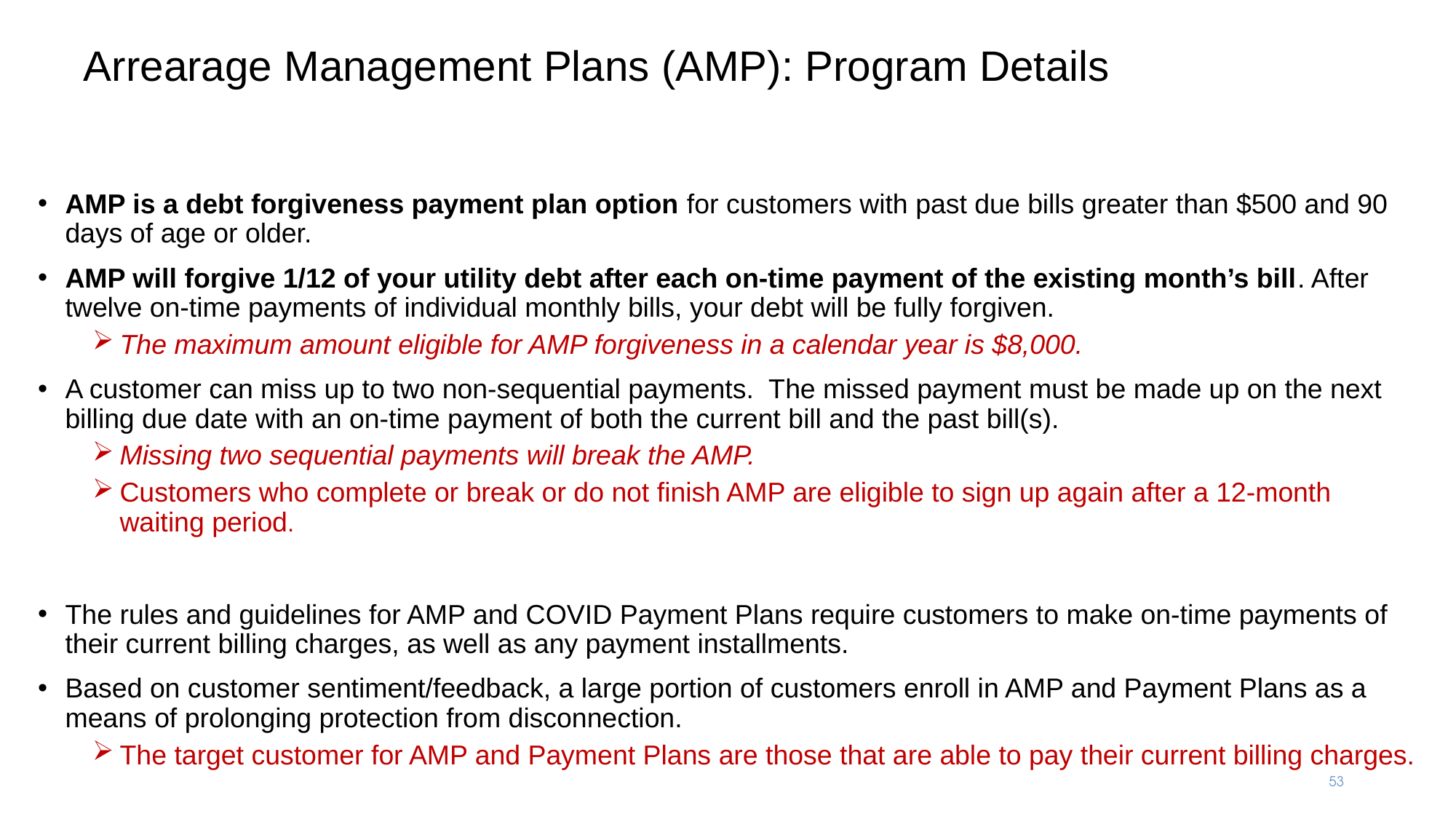

# Arrearage Management Plans (AMP): Program Details
AMP is a debt forgiveness payment plan option for customers with past due bills greater than $500 and 90 days of age or older.
AMP will forgive 1/12 of your utility debt after each on-time payment of the existing month’s bill. After twelve on-time payments of individual monthly bills, your debt will be fully forgiven.
The maximum amount eligible for AMP forgiveness in a calendar year is $8,000.
A customer can miss up to two non-sequential payments.  The missed payment must be made up on the next billing due date with an on-time payment of both the current bill and the past bill(s).
Missing two sequential payments will break the AMP.
Customers who complete or break or do not finish AMP are eligible to sign up again after a 12-month waiting period.

The rules and guidelines for AMP and COVID Payment Plans require customers to make on-time payments of their current billing charges, as well as any payment installments.
Based on customer sentiment/feedback, a large portion of customers enroll in AMP and Payment Plans as a means of prolonging protection from disconnection.
The target customer for AMP and Payment Plans are those that are able to pay their current billing charges.

53